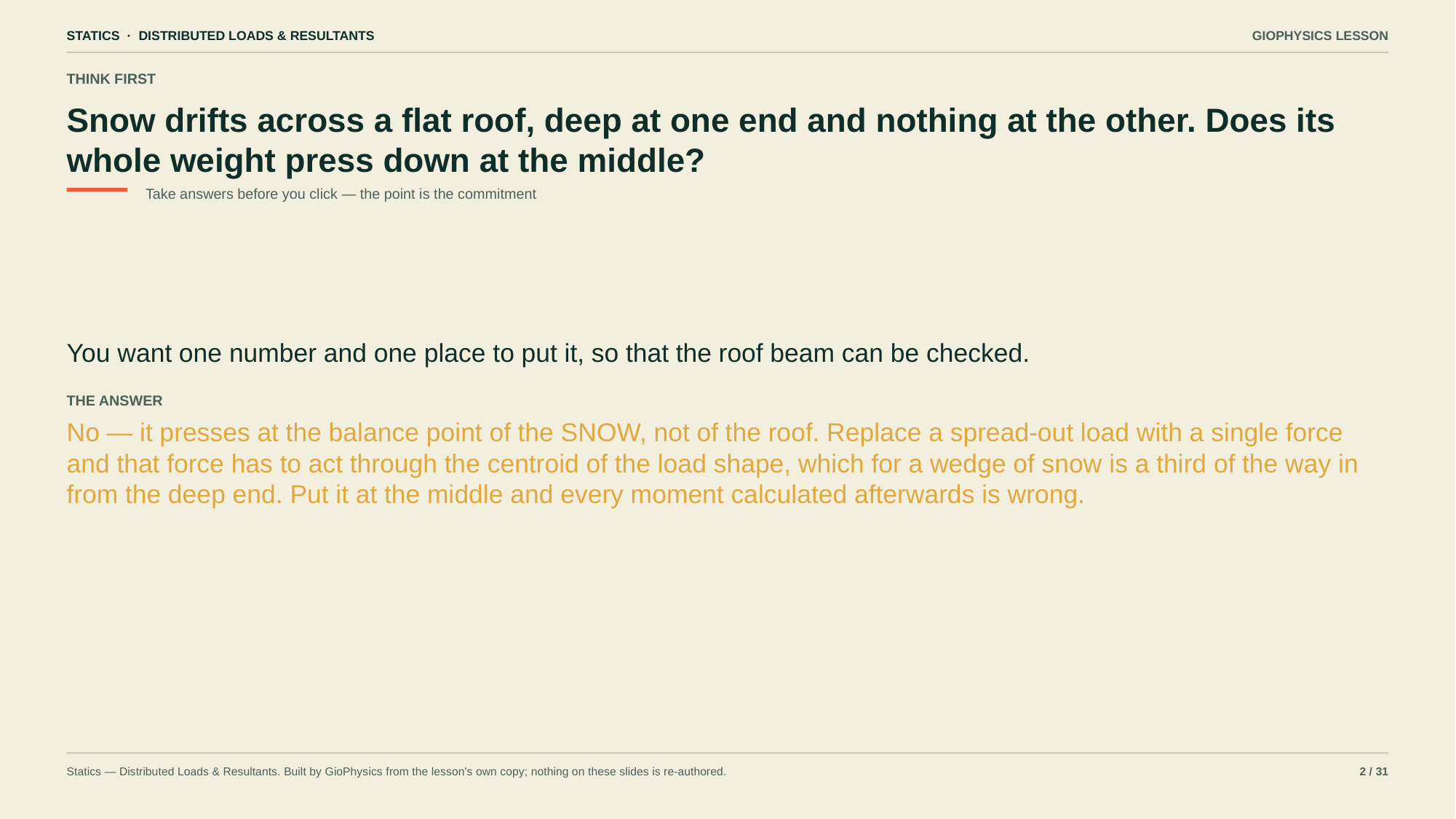

STATICS  ·  DISTRIBUTED LOADS & RESULTANTS
GIOPHYSICS LESSON

THINK FIRST
Snow drifts across a flat roof, deep at one end and nothing at the other. Does its whole weight press down at the middle?
Take answers before you click — the point is the commitment

You want one number and one place to put it, so that the roof beam can be checked.
THE ANSWER
No — it presses at the balance point of the SNOW, not of the roof. Replace a spread-out load with a single force and that force has to act through the centroid of the load shape, which for a wedge of snow is a third of the way in from the deep end. Put it at the middle and every moment calculated afterwards is wrong.

Statics — Distributed Loads & Resultants. Built by GioPhysics from the lesson's own copy; nothing on these slides is re-authored.
2 / 31